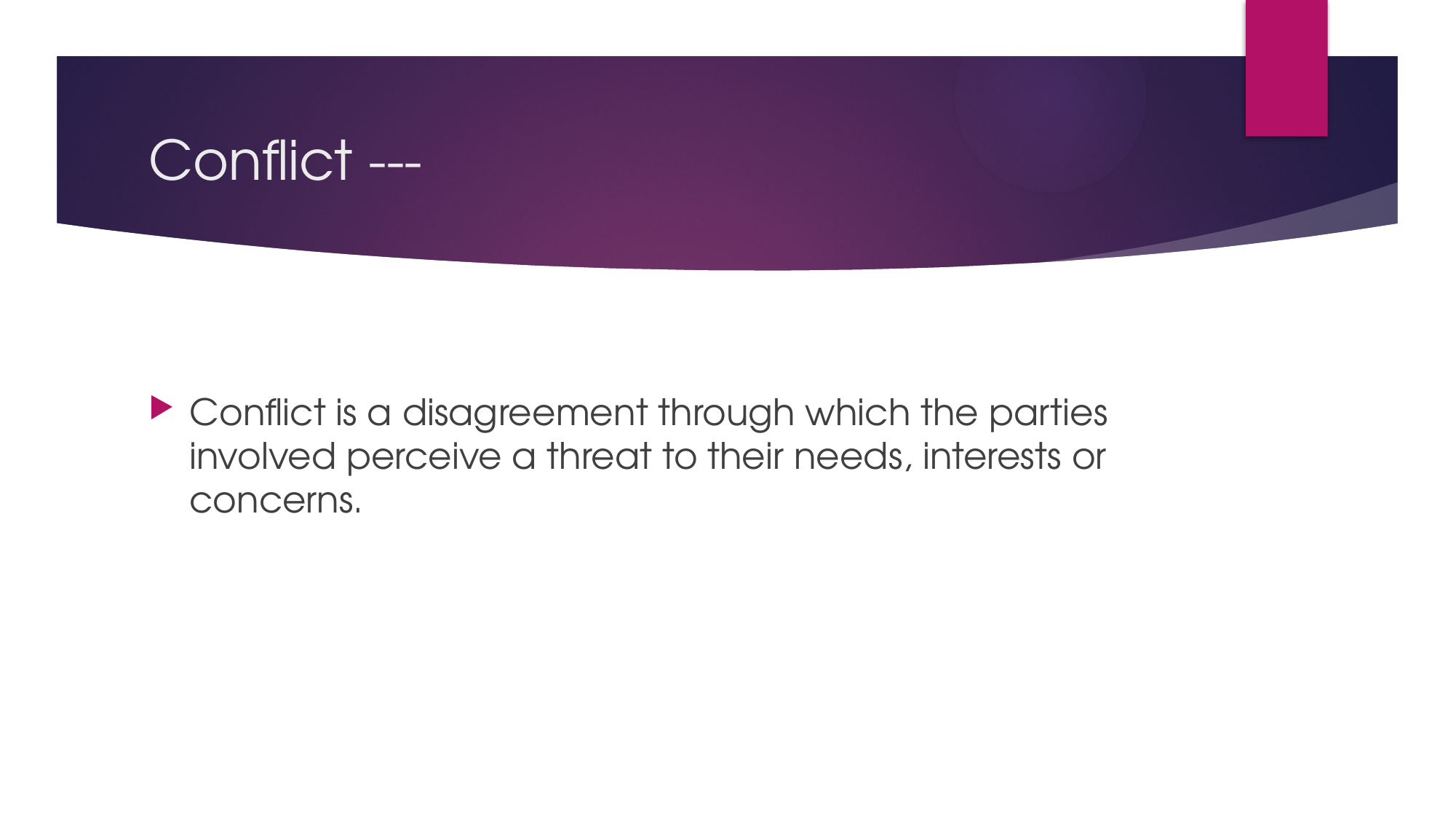

# Conflict ---
Conflict is a disagreement through which the parties involved perceive a threat to their needs, interests or concerns.